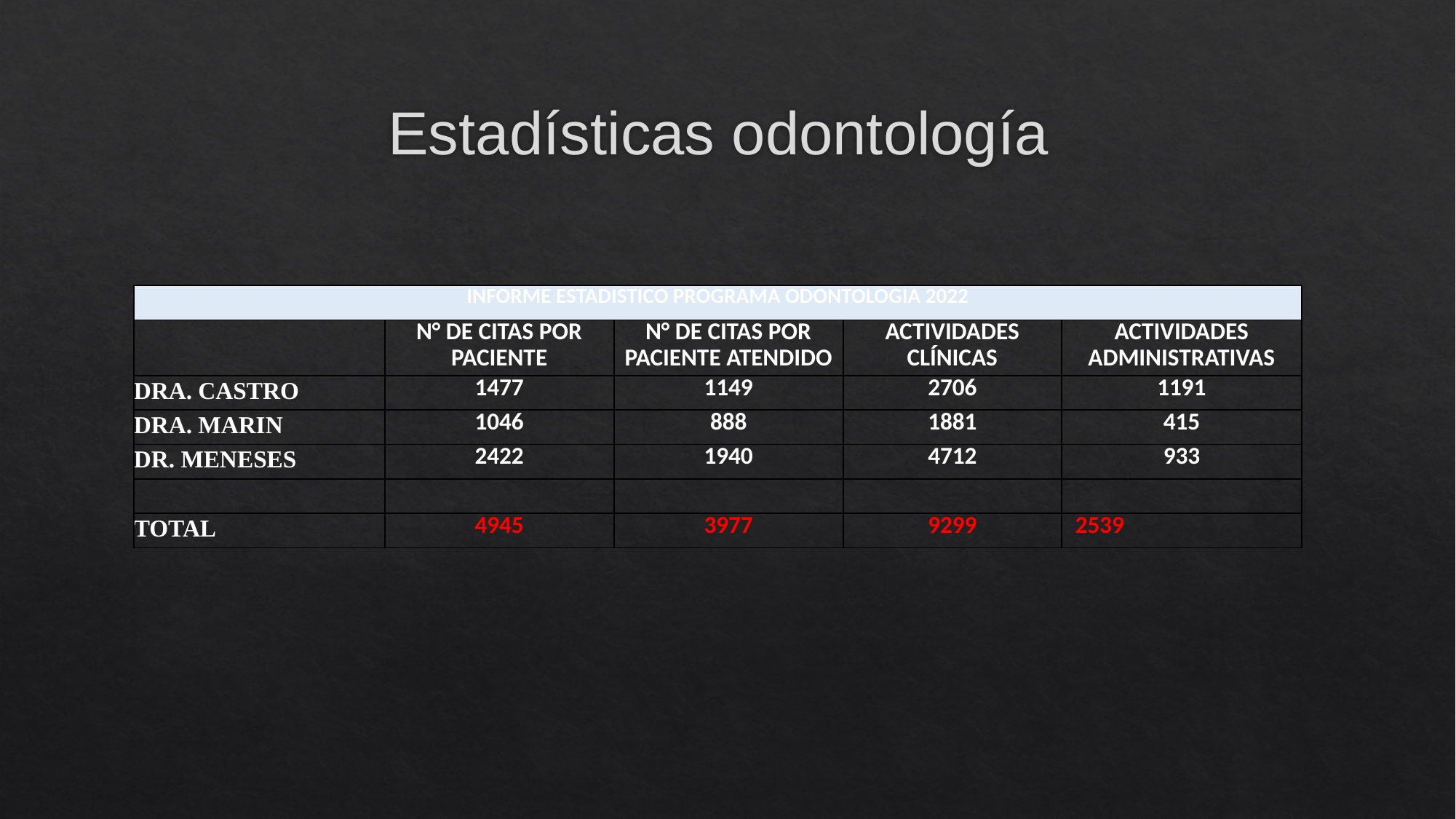

# Estadísticas odontología
| INFORME ESTADISTICO PROGRAMA ODONTOLOGIA 2022 |  |  |  |  |
| --- | --- | --- | --- | --- |
|  | N° DE CITAS POR PACIENTE | N° DE CITAS POR PACIENTE ATENDIDO | ACTIVIDADES CLÍNICAS | ACTIVIDADES ADMINISTRATIVAS |
| DRA. CASTRO | 1477 | 1149 | 2706 | 1191 |
| DRA. MARIN | 1046 | 888 | 1881 | 415 |
| DR. MENESES | 2422 | 1940 | 4712 | 933 |
|  |  |  |  |  |
| TOTAL | 4945 | 3977 | 9299 | 2539 |